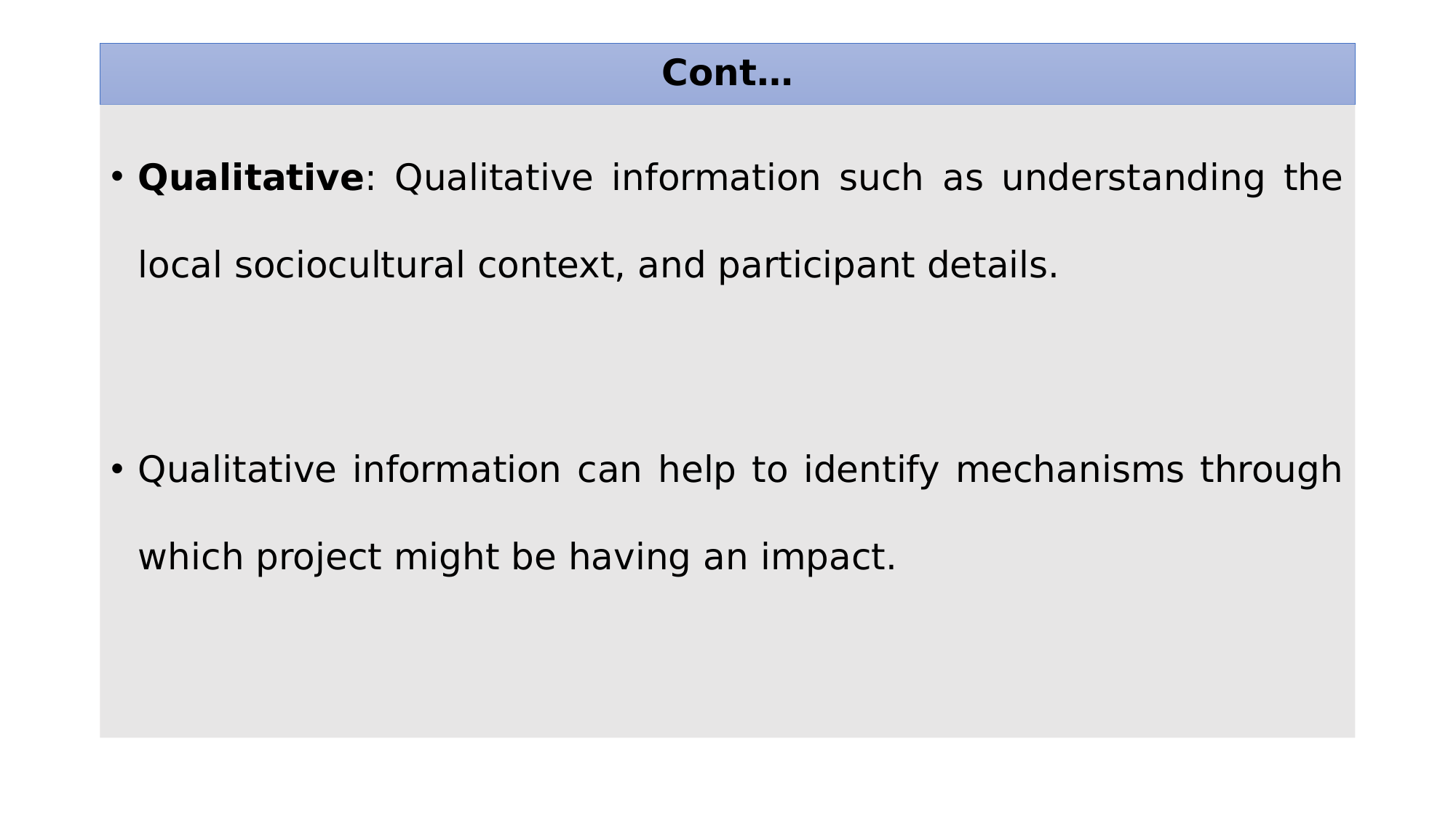

# Cont…
Qualitative: Qualitative information such as understanding the local sociocultural context, and participant details.

Qualitative information can help to identify mechanisms through which project might be having an impact.